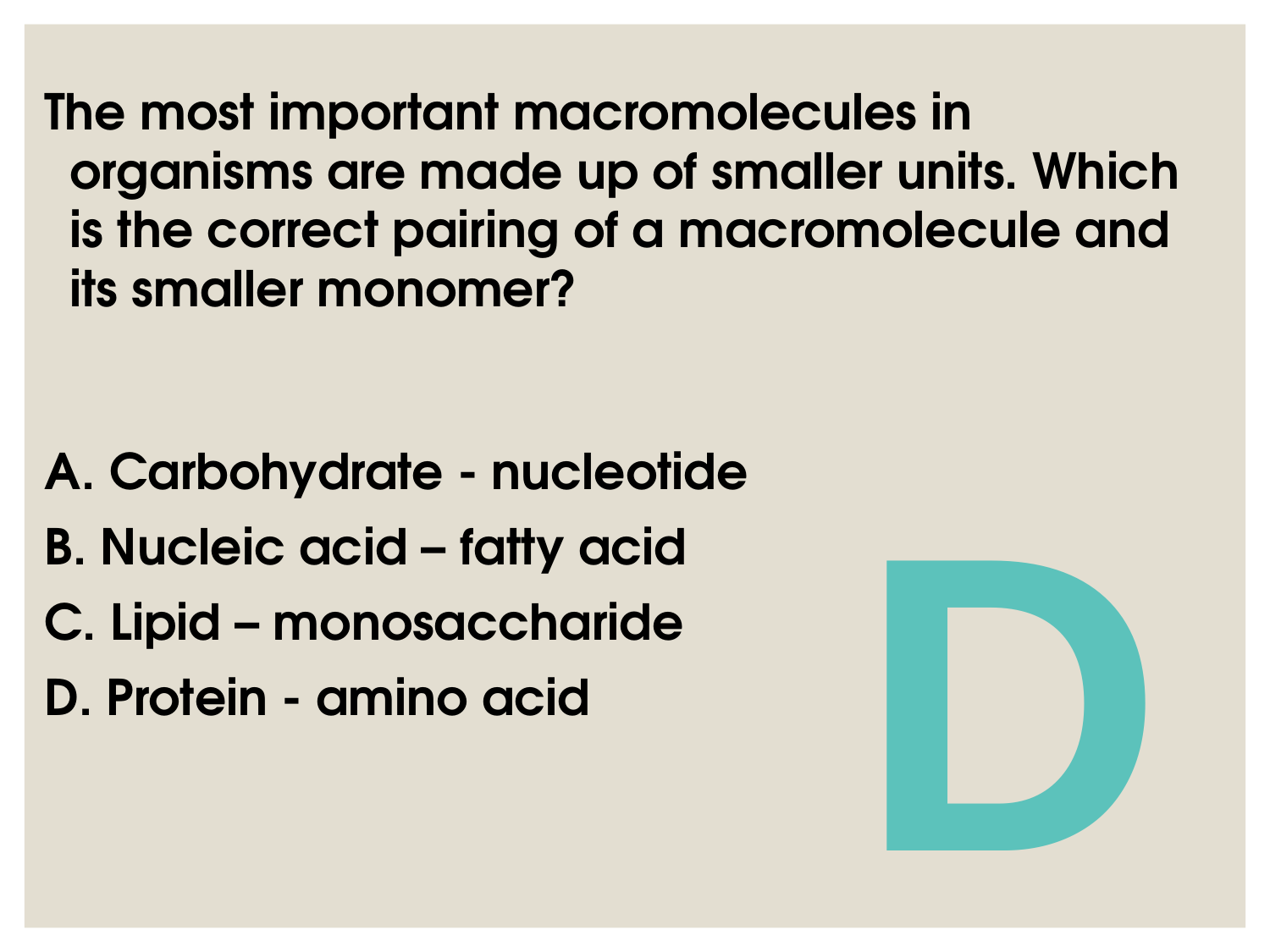

The most important macromolecules in organisms are made up of smaller units. Which is the correct pairing of a macromolecule and its smaller monomer?

A. Carbohydrate - nucleotide
B. Nucleic acid – fatty acid
C. Lipid – monosaccharide
D. Protein - amino acid
D